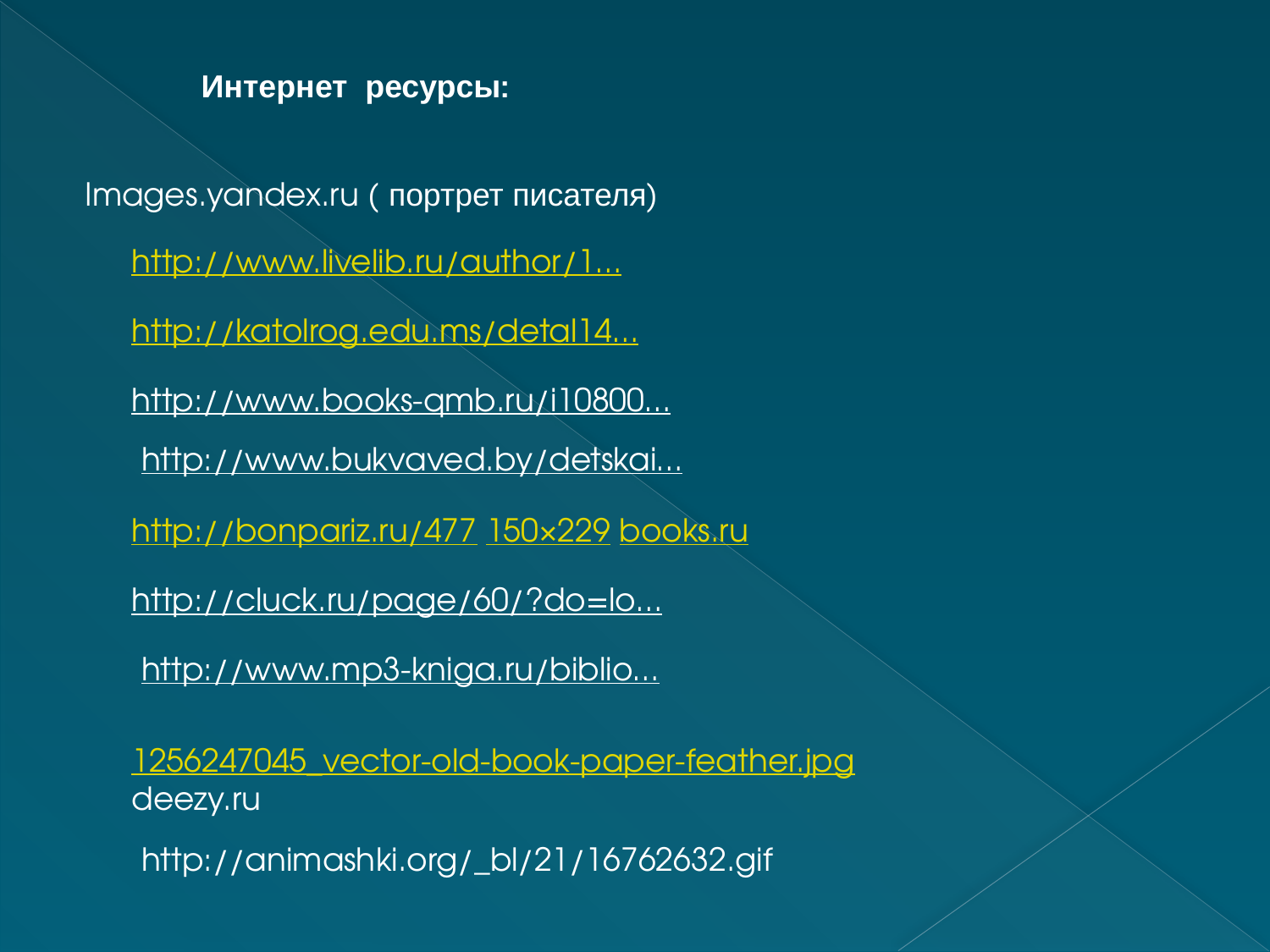

Интернет  ресурсы:

http://www.livelib.ru/author/1…
Images.yandex.ru ( портрет писателя)

http://katolrog.edu.ms/detal14…

http://www.books-qmb.ru/i10800…

http://www.bukvaved.by/detskai…

http://bonpariz.ru/477 150×229 books.ru

http://cluck.ru/page/60/?do=lo…

http://www.mp3-kniga.ru/biblio…
1256247045_vector‑old‑book‑paper‑feather.jpg
deezy.ru
http://animashki.org/_bl/21/16762632.gif